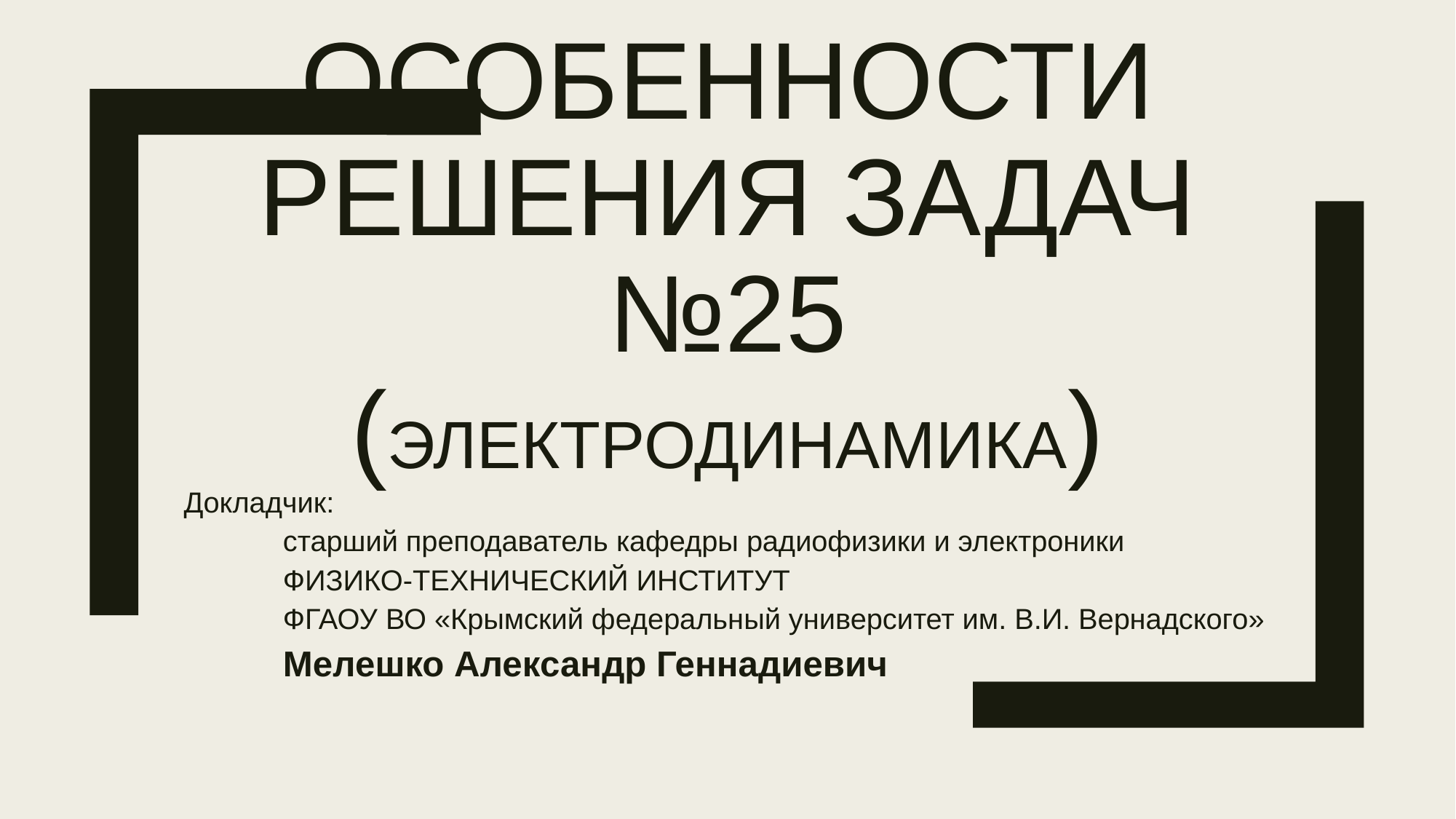

# Особенности решения задач №25 (Электродинамика)
Докладчик:
	старший преподаватель кафедры радиофизики и электроники
	ФИЗИКО-ТЕХНИЧЕСКИЙ ИНСТИТУТ
	ФГАОУ ВО «Крымский федеральный университет им. В.И. Вернадского»
	Мелешко Александр Геннадиевич